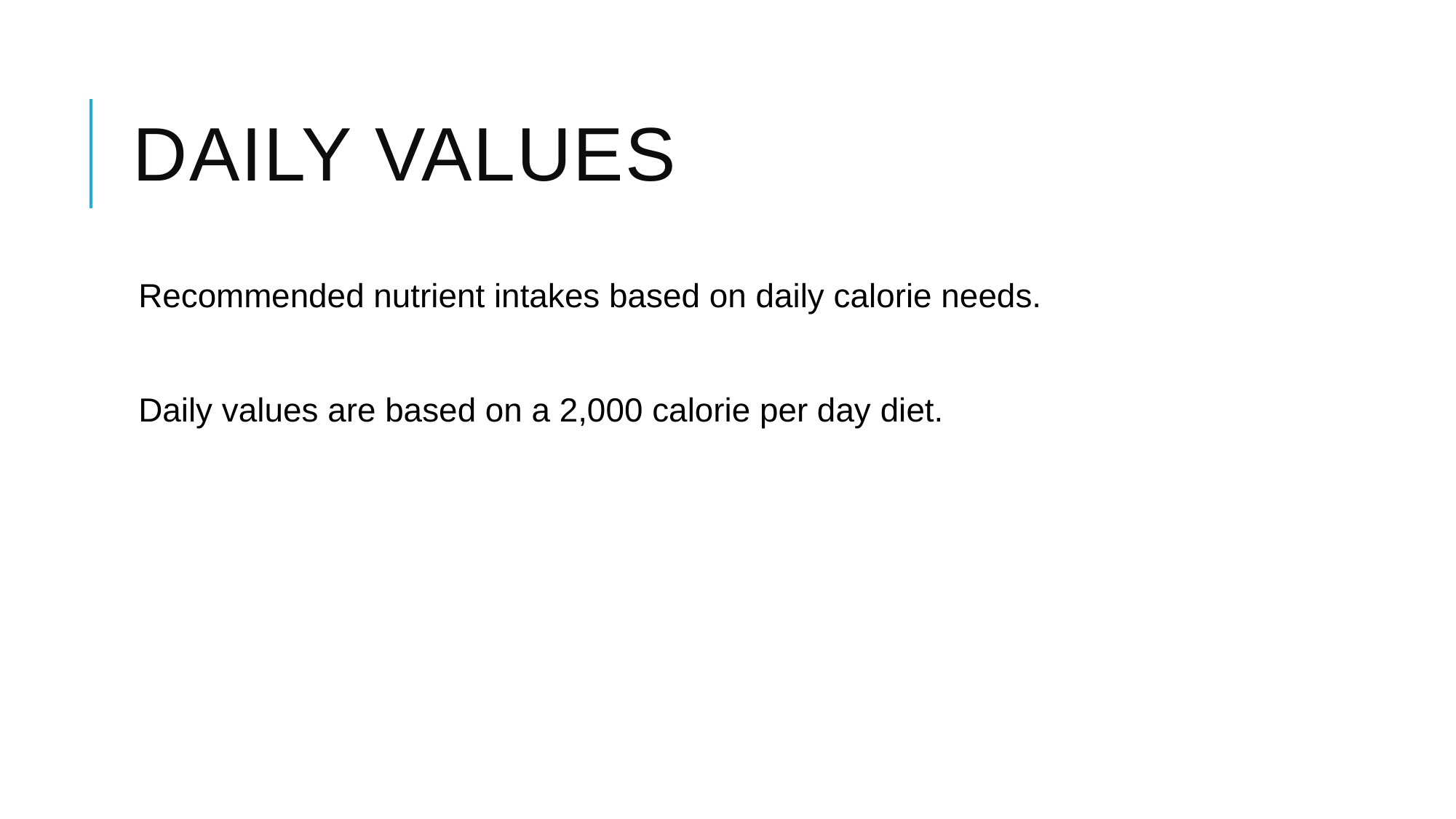

# Daily Values
Recommended nutrient intakes based on daily calorie needs.

Daily values are based on a 2,000 calorie per day diet.